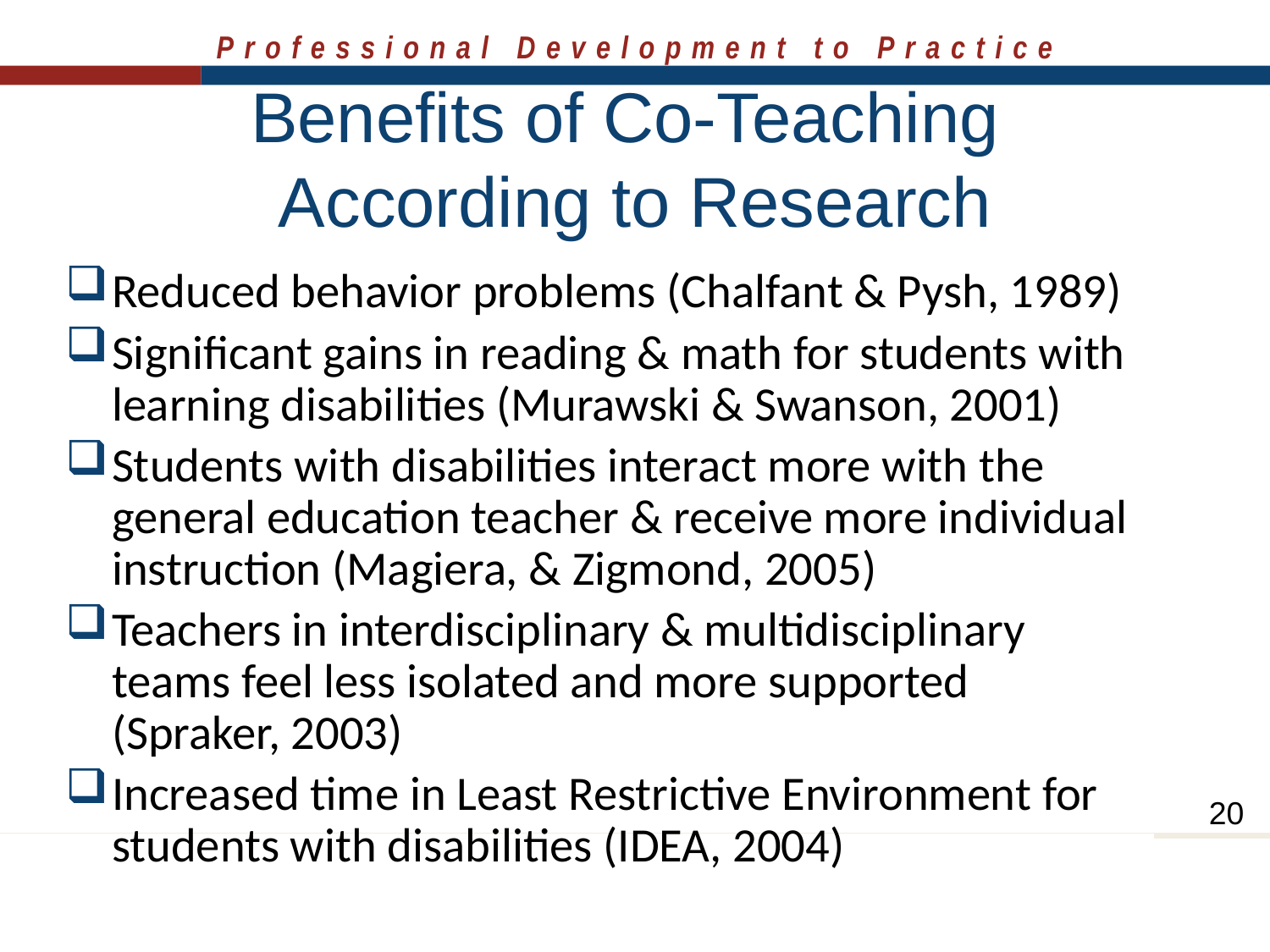

# Benefits of Co-Teaching According to Research
Reduced behavior problems (Chalfant & Pysh, 1989)
Significant gains in reading & math for students with learning disabilities (Murawski & Swanson, 2001)
Students with disabilities interact more with the general education teacher & receive more individual instruction (Magiera, & Zigmond, 2005)
Teachers in interdisciplinary & multidisciplinary teams feel less isolated and more supported (Spraker, 2003)
Increased time in Least Restrictive Environment for students with disabilities (IDEA, 2004)

20